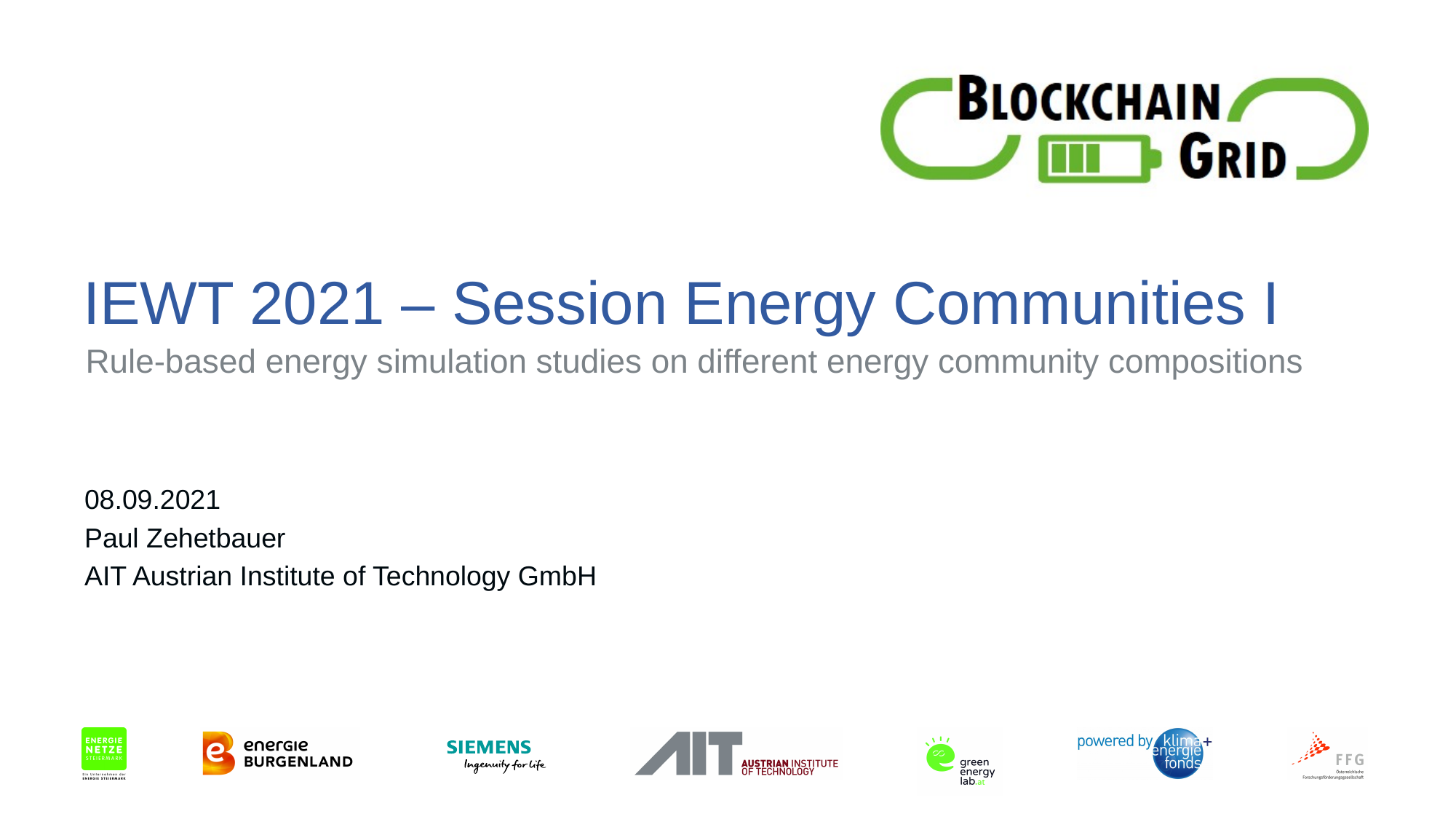

# IEWT 2021 – Session Energy Communities I
Rule-based energy simulation studies on different energy community compositions

08.09.2021
Paul Zehetbauer
AIT Austrian Institute of Technology GmbH